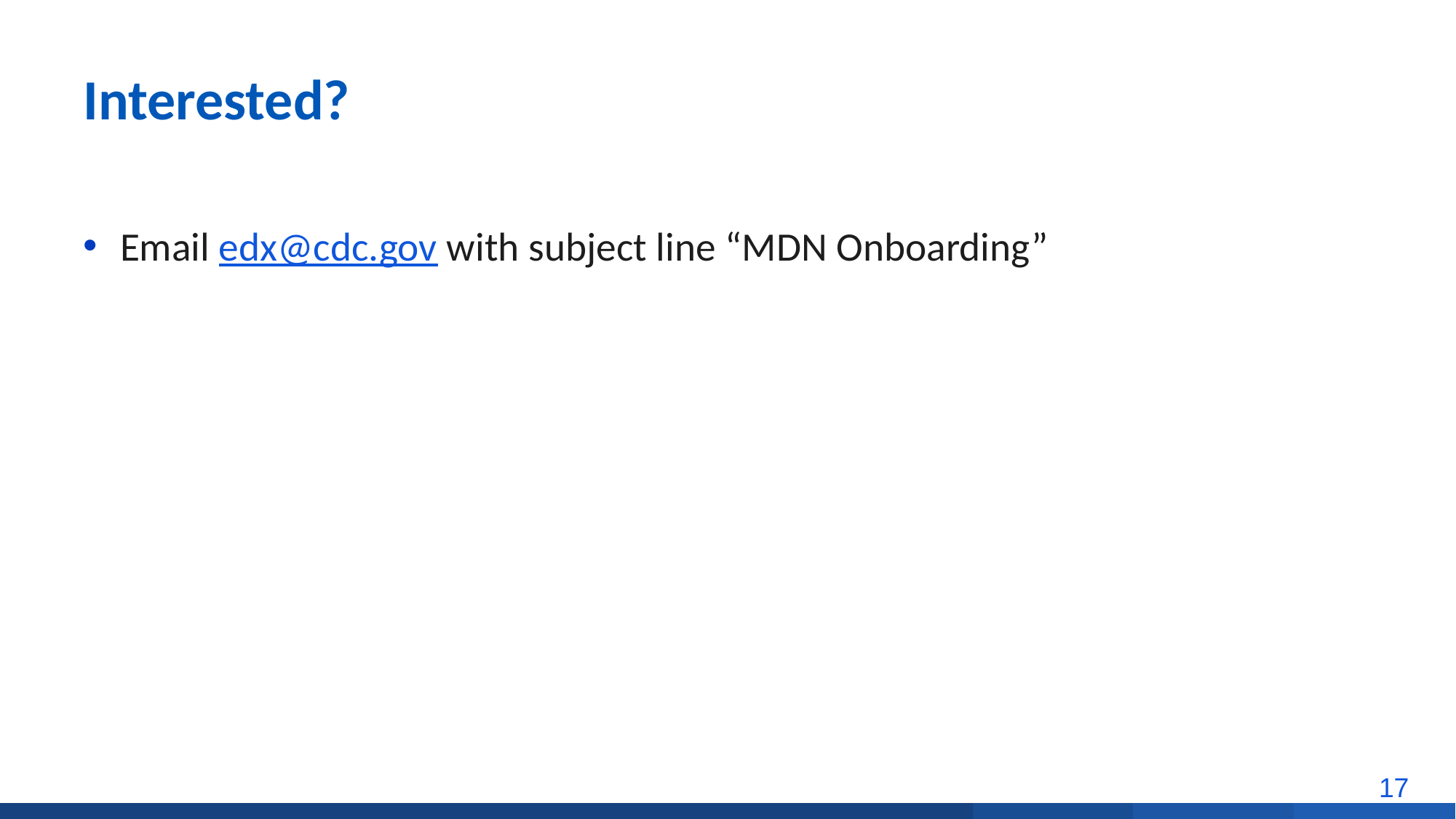

# Interested?
Email edx@cdc.gov with subject line “MDN Onboarding”
17